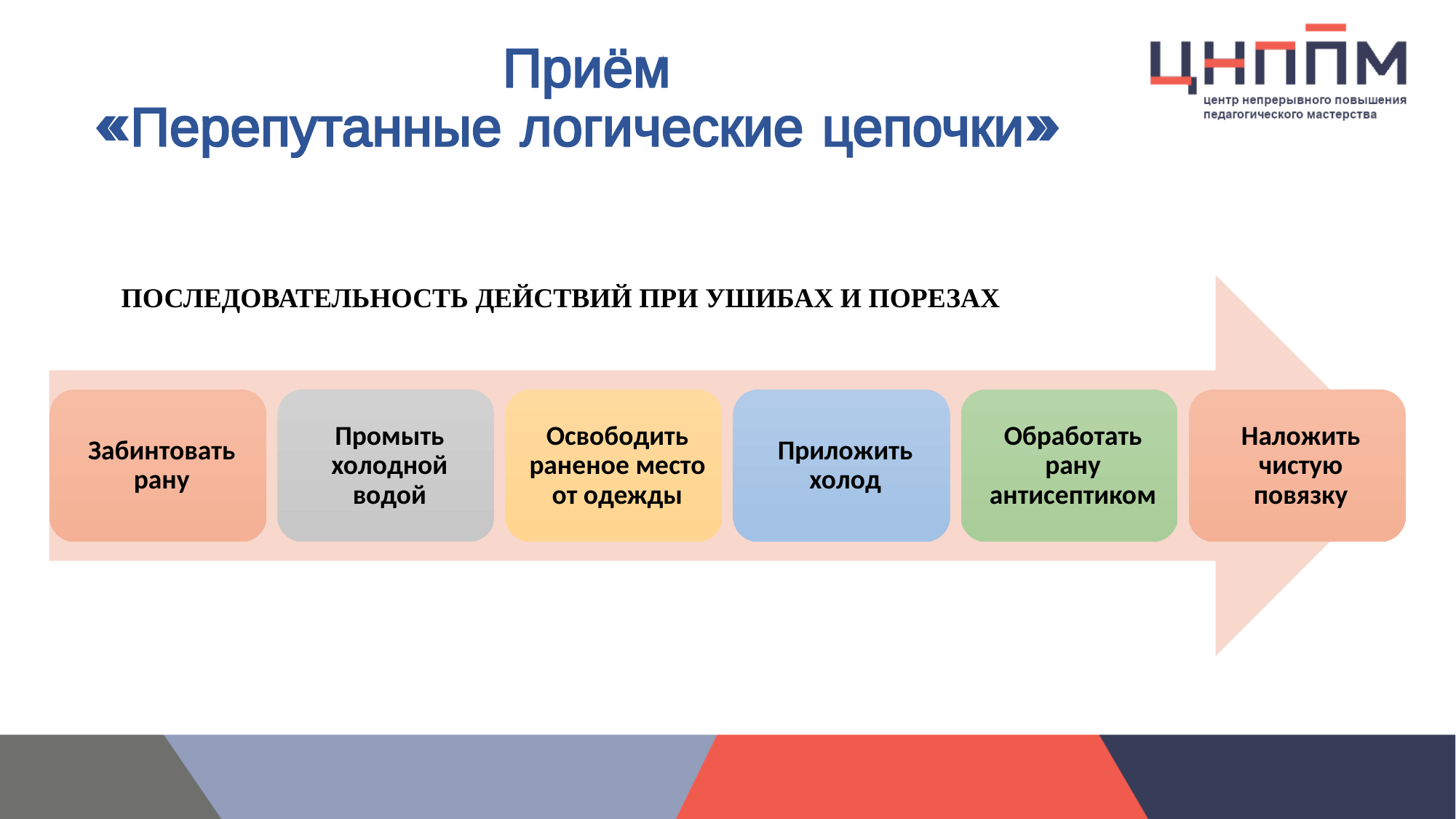

# Приём «Перепутанные логические цепочки»
Забинтовать рану
Промыть холодной водой
Освободить раненое место от одежды
Приложить холод
Обработать рану антисептиком
Наложить чистую повязку
ПОСЛЕДОВАТЕЛЬНОСТЬ ДЕЙСТВИЙ ПРИ УШИБАХ И ПОРЕЗАХ